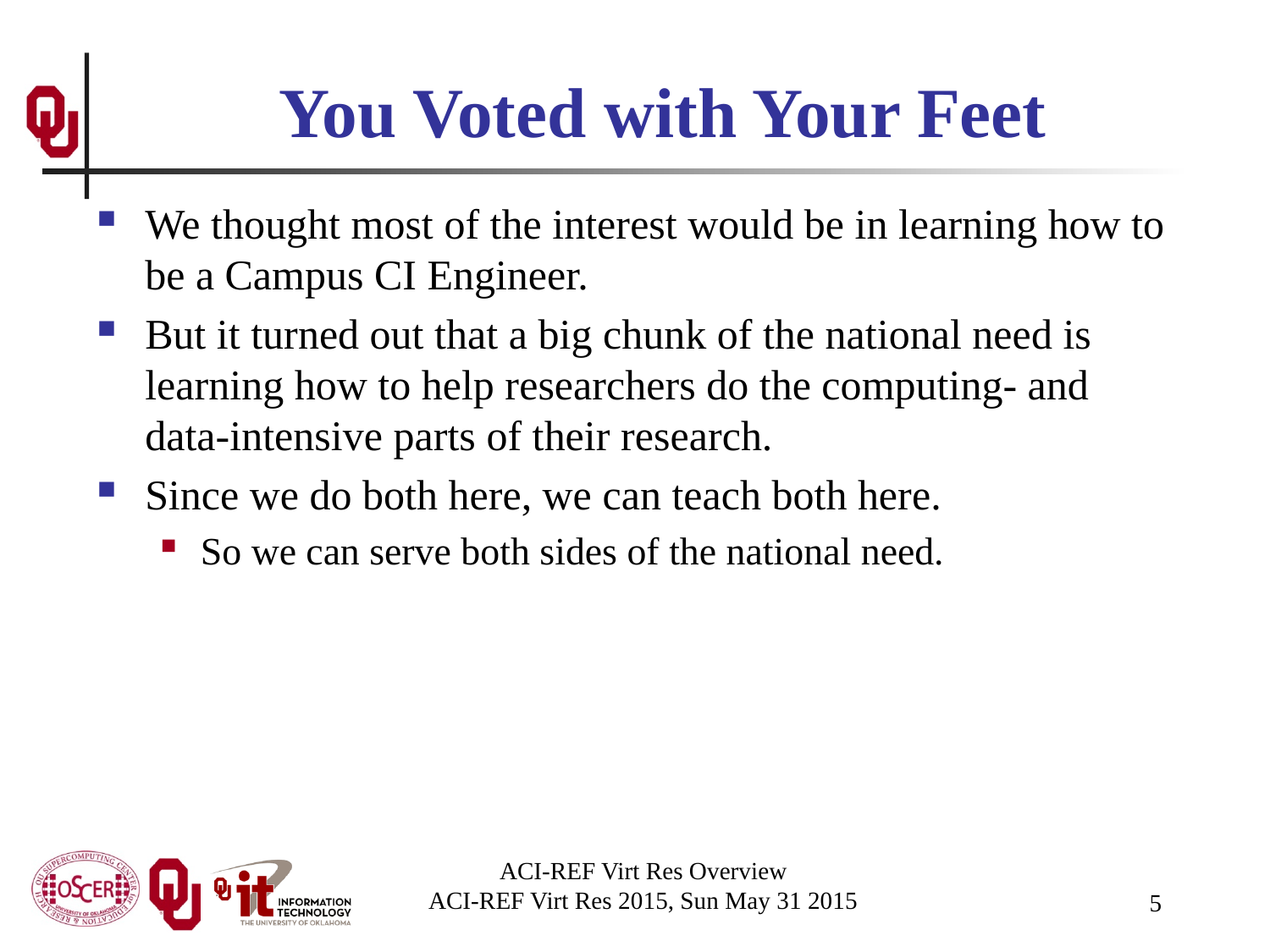

# You Voted with Your Feet
We thought most of the interest would be in learning how to be a Campus CI Engineer.
But it turned out that a big chunk of the national need is learning how to help researchers do the computing- and data-intensive parts of their research.
Since we do both here, we can teach both here.
So we can serve both sides of the national need.
ACI-REF Virt Res Overview
ACI-REF Virt Res 2015, Sun May 31 2015
5